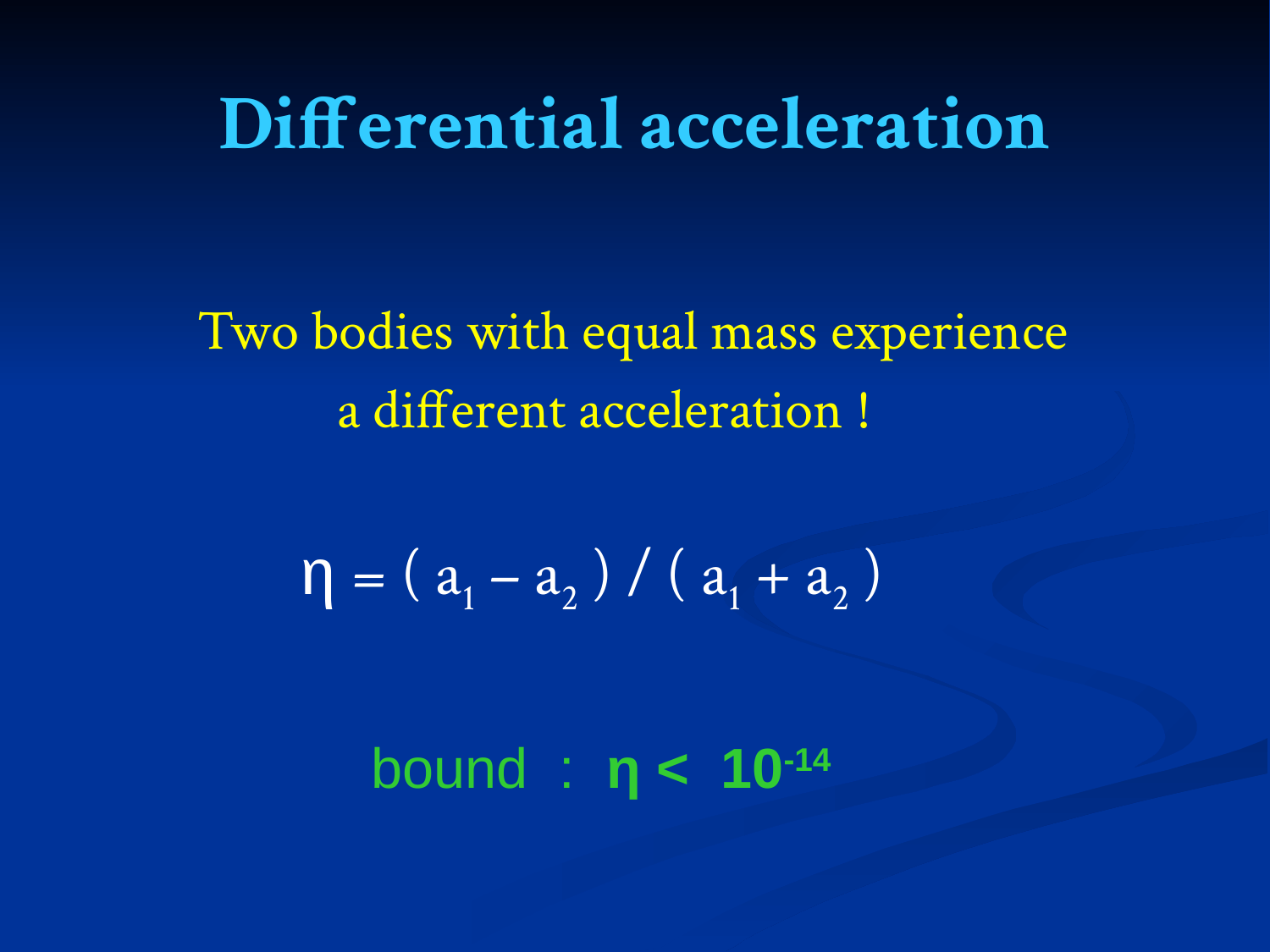

# Differential acceleration
Two bodies with equal mass experience
           a different acceleration !

        η = ( a1 – a2 ) / ( a1 + a2 )
bound  :  η <  10-14